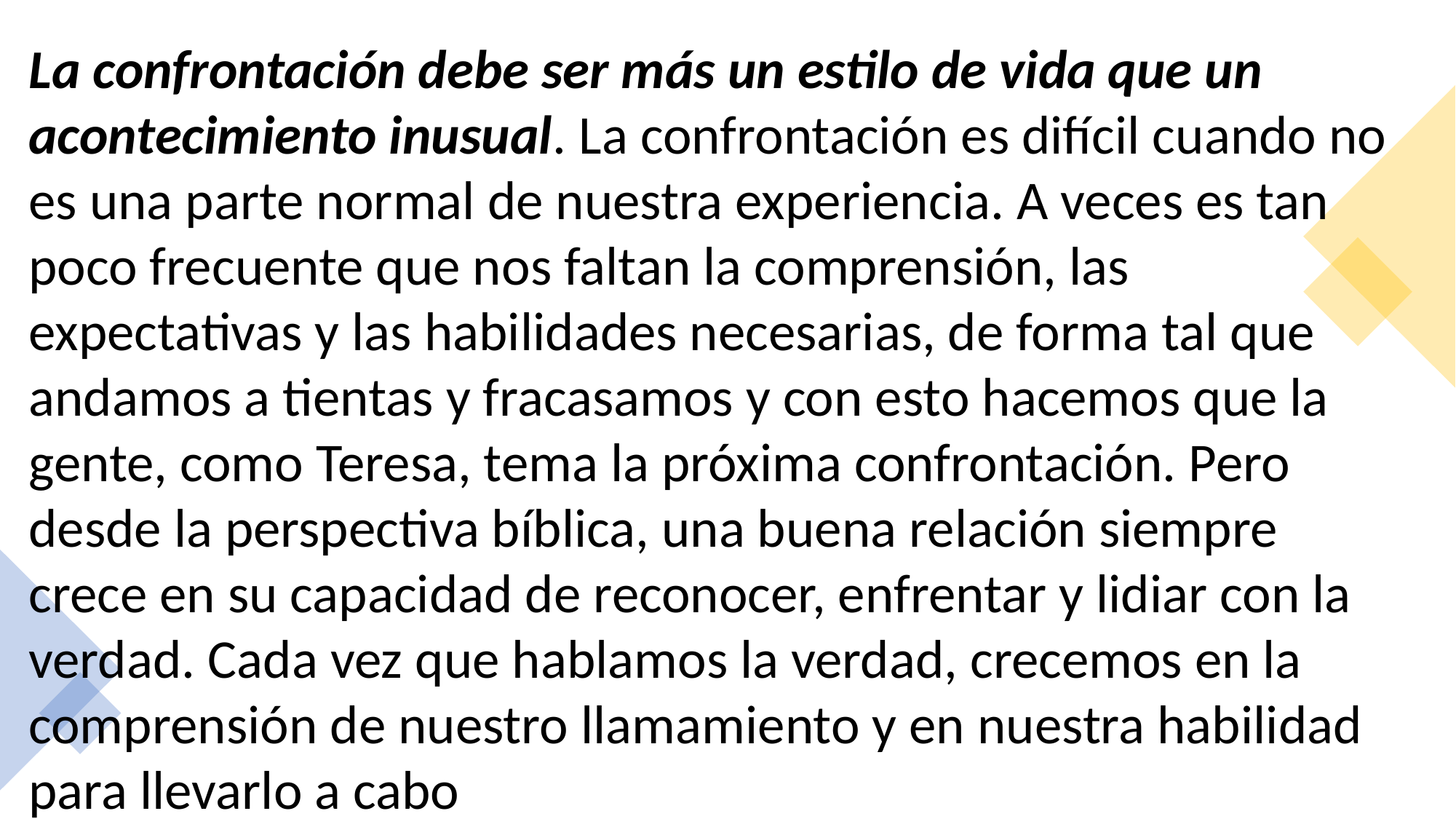

La confrontación debe ser más un estilo de vida que un acontecimiento inusual. La confrontación es difícil cuando no es una parte normal de nuestra experiencia. A veces es tan poco frecuente que nos faltan la comprensión, las expectativas y las habilidades necesarias, de forma tal que andamos a tientas y fracasamos y con esto hacemos que la gente, como Teresa, tema la próxima confrontación. Pero desde la perspectiva bíblica, una buena relación siempre crece en su capacidad de reconocer, enfrentar y lidiar con la verdad. Cada vez que hablamos la verdad, crecemos en la comprensión de nuestro llamamiento y en nuestra habilidad para llevarlo a cabo